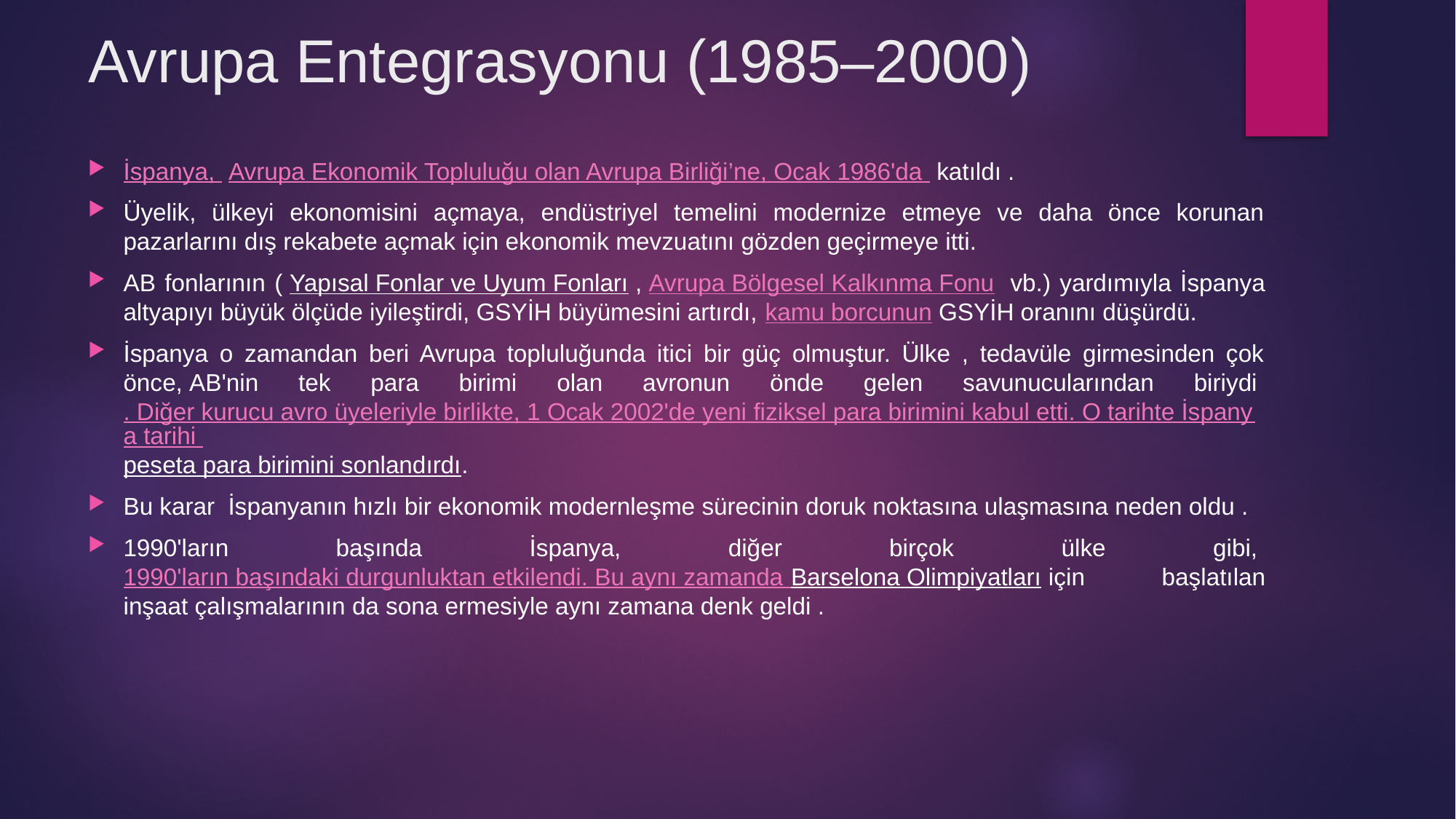

# Avrupa Entegrasyonu (1985–2000)
İspanya,  Avrupa Ekonomik Topluluğu olan Avrupa Birliği’ne, Ocak 1986'da  katıldı .
Üyelik, ülkeyi ekonomisini açmaya, endüstriyel temelini modernize etmeye ve daha önce korunan pazarlarını dış rekabete açmak için ekonomik mevzuatını gözden geçirmeye itti.
AB fonlarının ( Yapısal Fonlar ve Uyum Fonları , Avrupa Bölgesel Kalkınma Fonu  vb.) yardımıyla İspanya altyapıyı büyük ölçüde iyileştirdi, GSYİH büyümesini artırdı, kamu borcunun GSYİH oranını düşürdü.
İspanya o zamandan beri Avrupa topluluğunda itici bir güç olmuştur. Ülke , tedavüle girmesinden çok önce, AB'nin tek para birimi olan avronun önde gelen savunucularından biriydi . Diğer kurucu avro üyeleriyle birlikte, 1 Ocak 2002'de yeni fiziksel para birimini kabul etti. O tarihte İspanya tarihi peseta para birimini sonlandırdı.
Bu karar  İspanyanın hızlı bir ekonomik modernleşme sürecinin doruk noktasına ulaşmasına neden oldu .
1990'ların başında İspanya, diğer birçok ülke gibi, 1990'ların başındaki durgunluktan etkilendi. Bu aynı zamanda Barselona Olimpiyatları için başlatılan inşaat çalışmalarının da sona ermesiyle aynı zamana denk geldi .